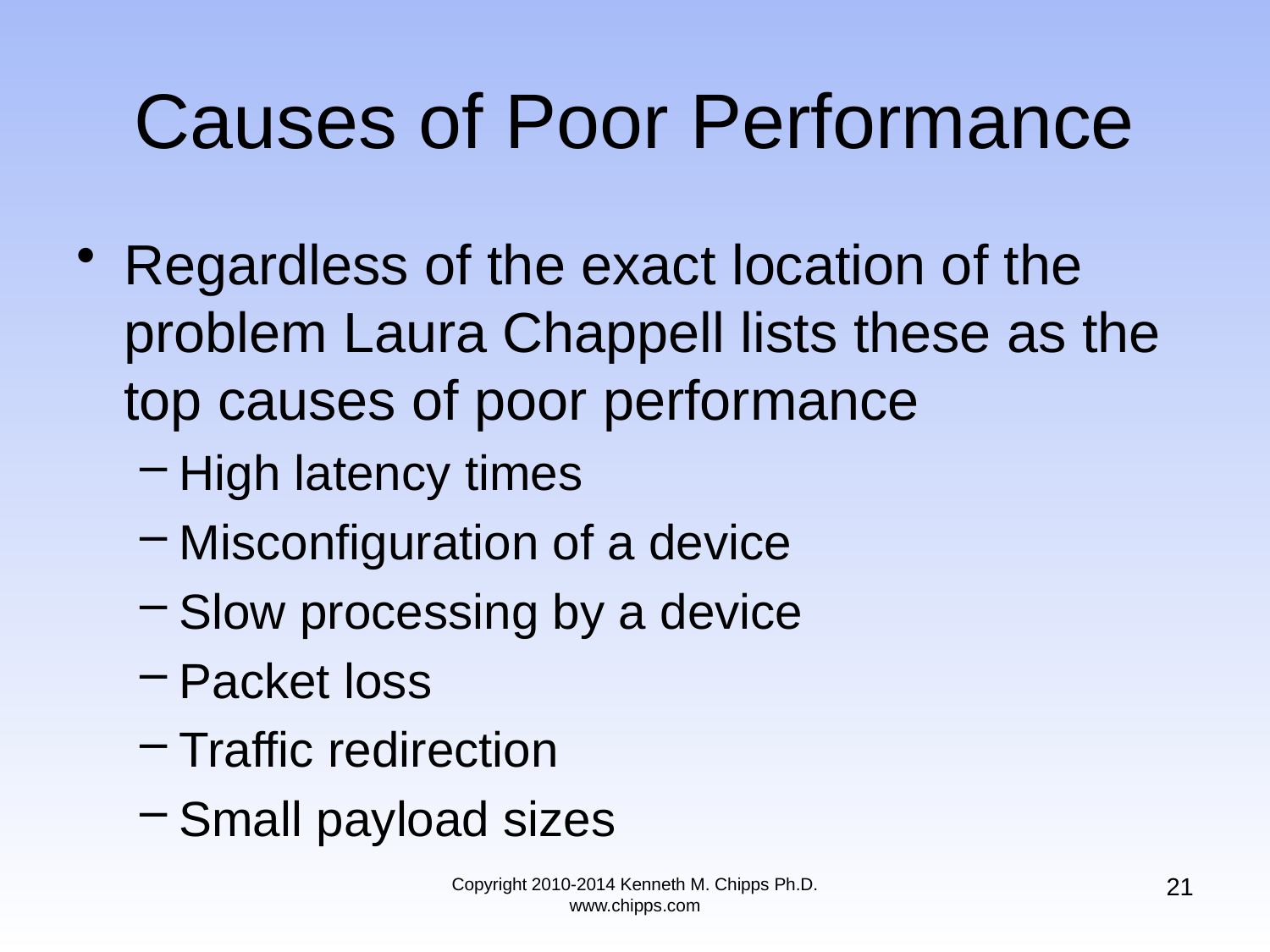

# Causes of Poor Performance
Regardless of the exact location of the problem Laura Chappell lists these as the top causes of poor performance
High latency times
Misconfiguration of a device
Slow processing by a device
Packet loss
Traffic redirection
Small payload sizes
21
Copyright 2010-2014 Kenneth M. Chipps Ph.D. www.chipps.com